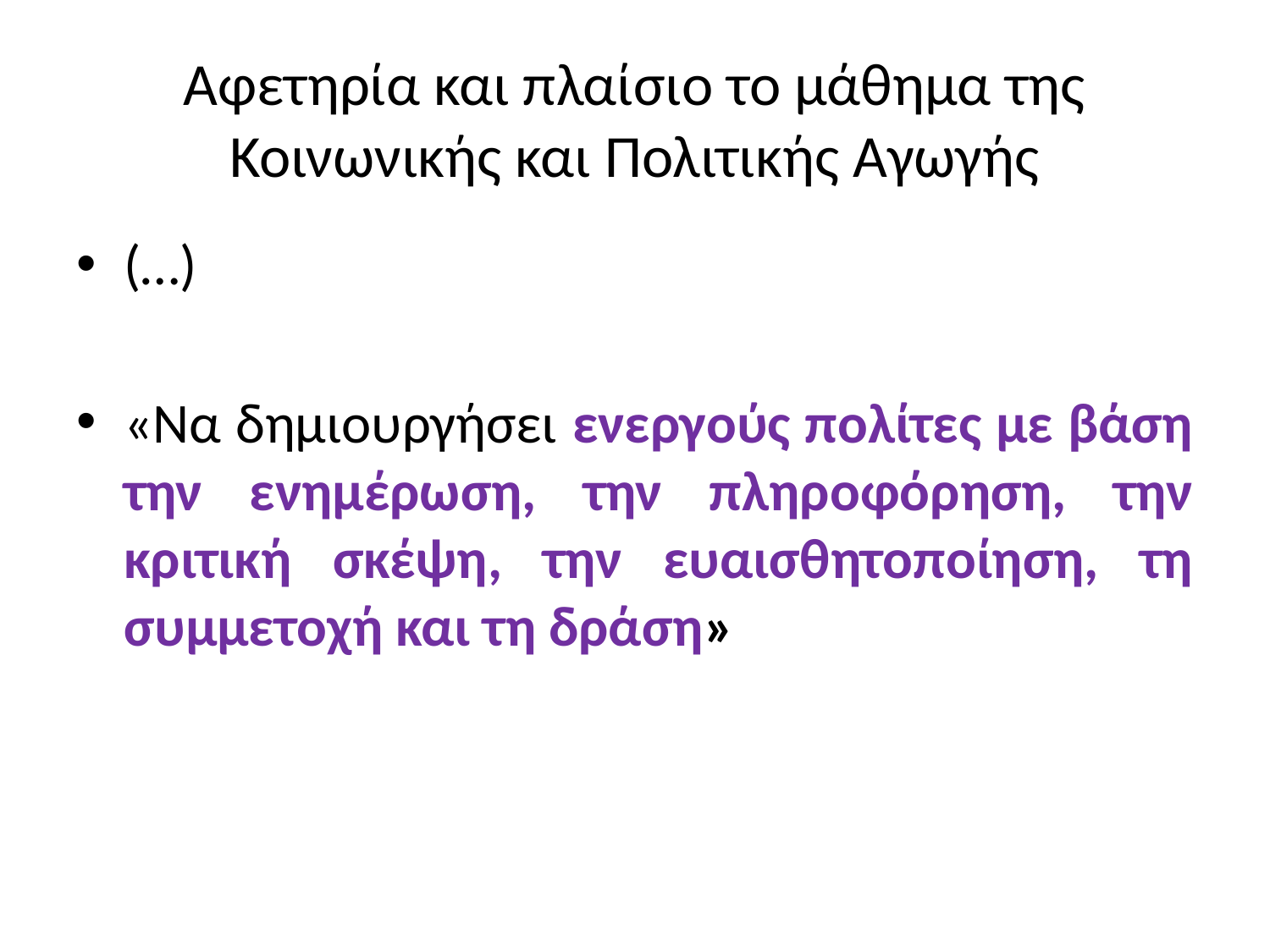

# Αφετηρία και πλαίσιο το μάθημα της Κοινωνικής και Πολιτικής Αγωγής
(…)

«Να δημιουργήσει ενεργούς πολίτες με βάση την ενημέρωση, την πληροφόρηση, την κριτική σκέψη, την ευαισθητοποίηση, τη συμμετοχή και τη δράση»